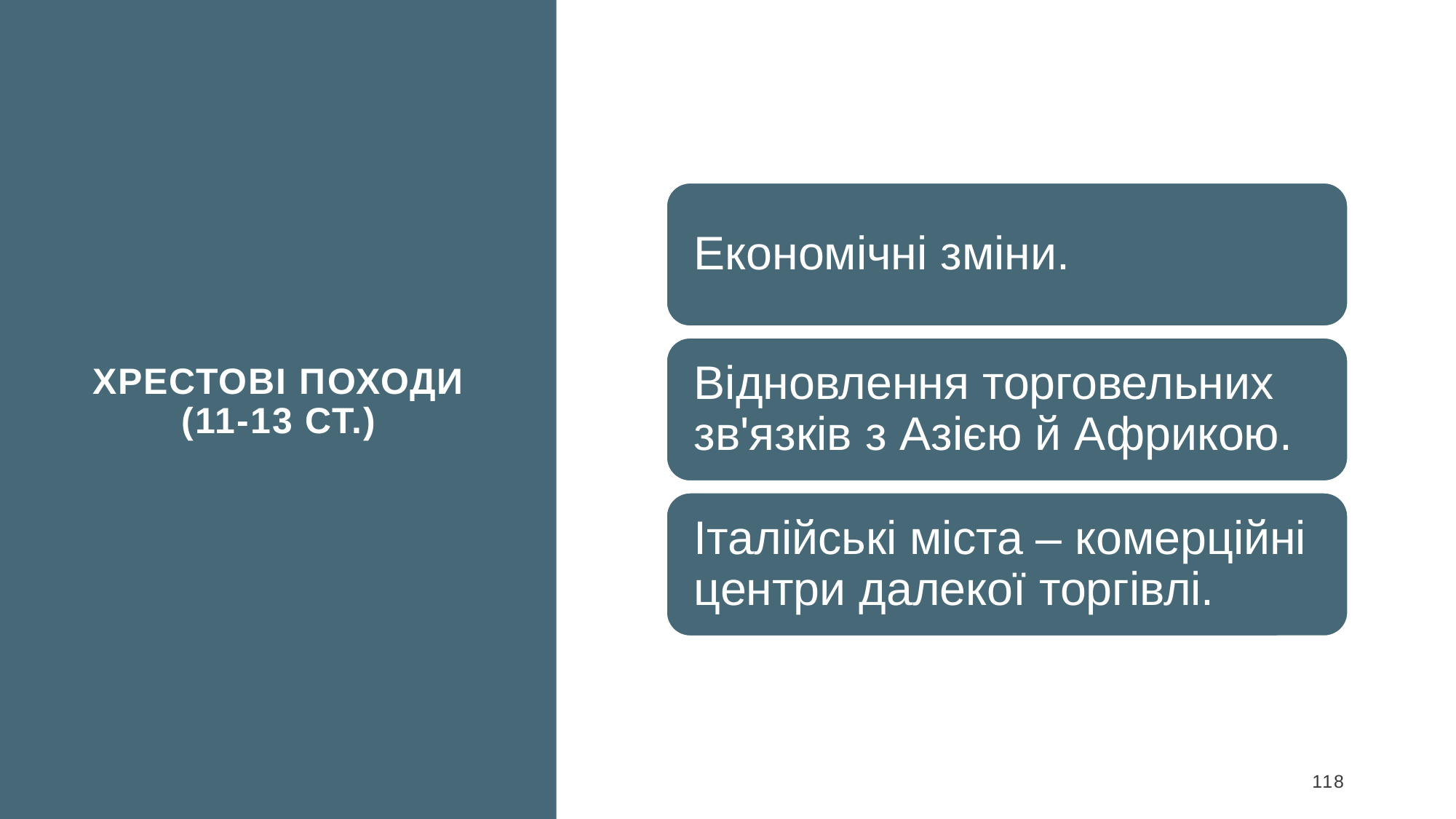

ХРЕСТОВІ ПОХОДИ (11-13 ст.)
Економічні зміни.
Відновлення торговельних зв'язків з Азією й Африкою.
Італійські міста – комерційні центри далекої торгівлі.
118